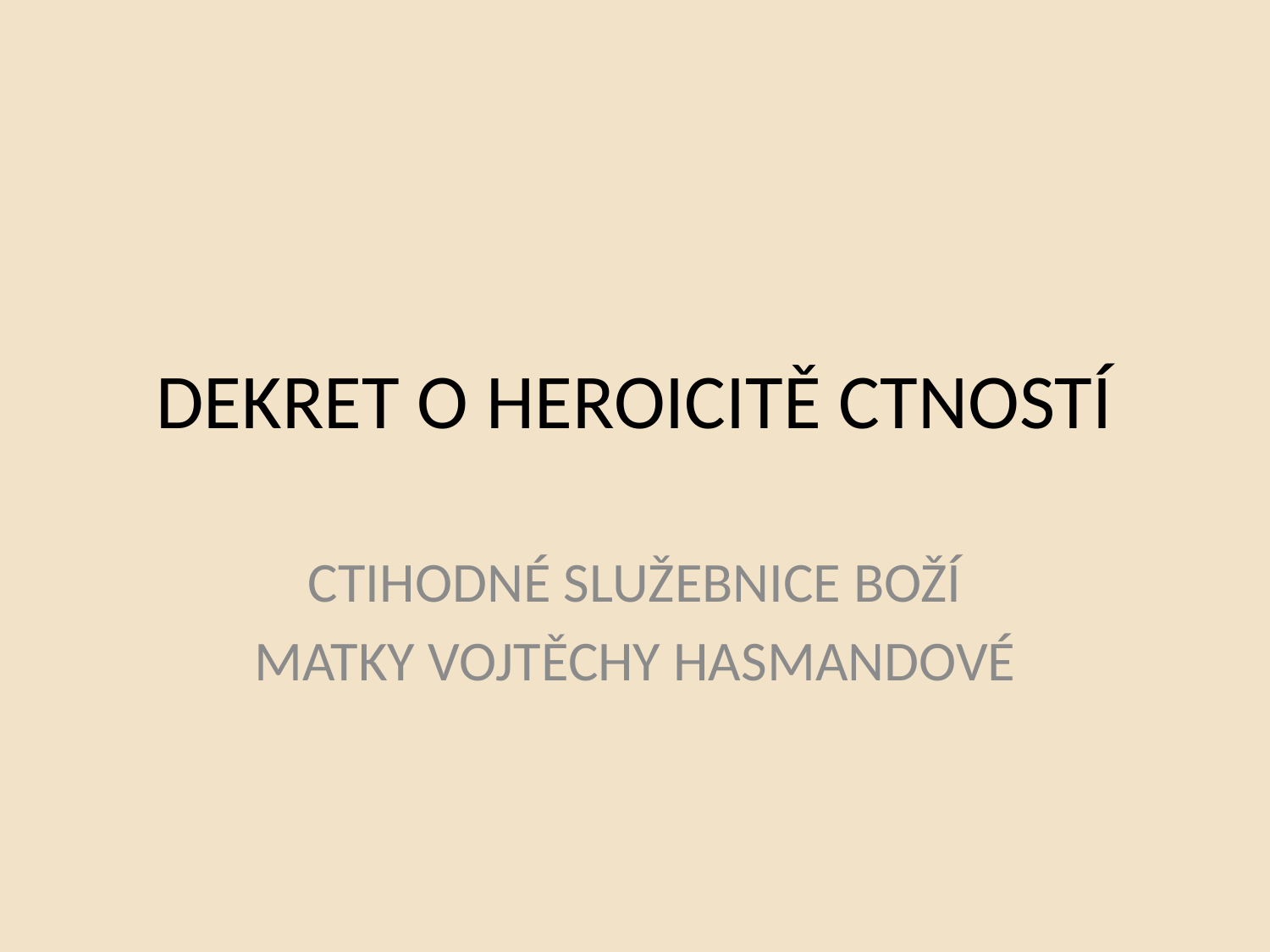

# DEKRET O HEROICITĚ CTNOSTÍ
CTIHODNÉ SLUŽEBNICE BOŽÍ
MATKY VOJTĚCHY HASMANDOVÉ